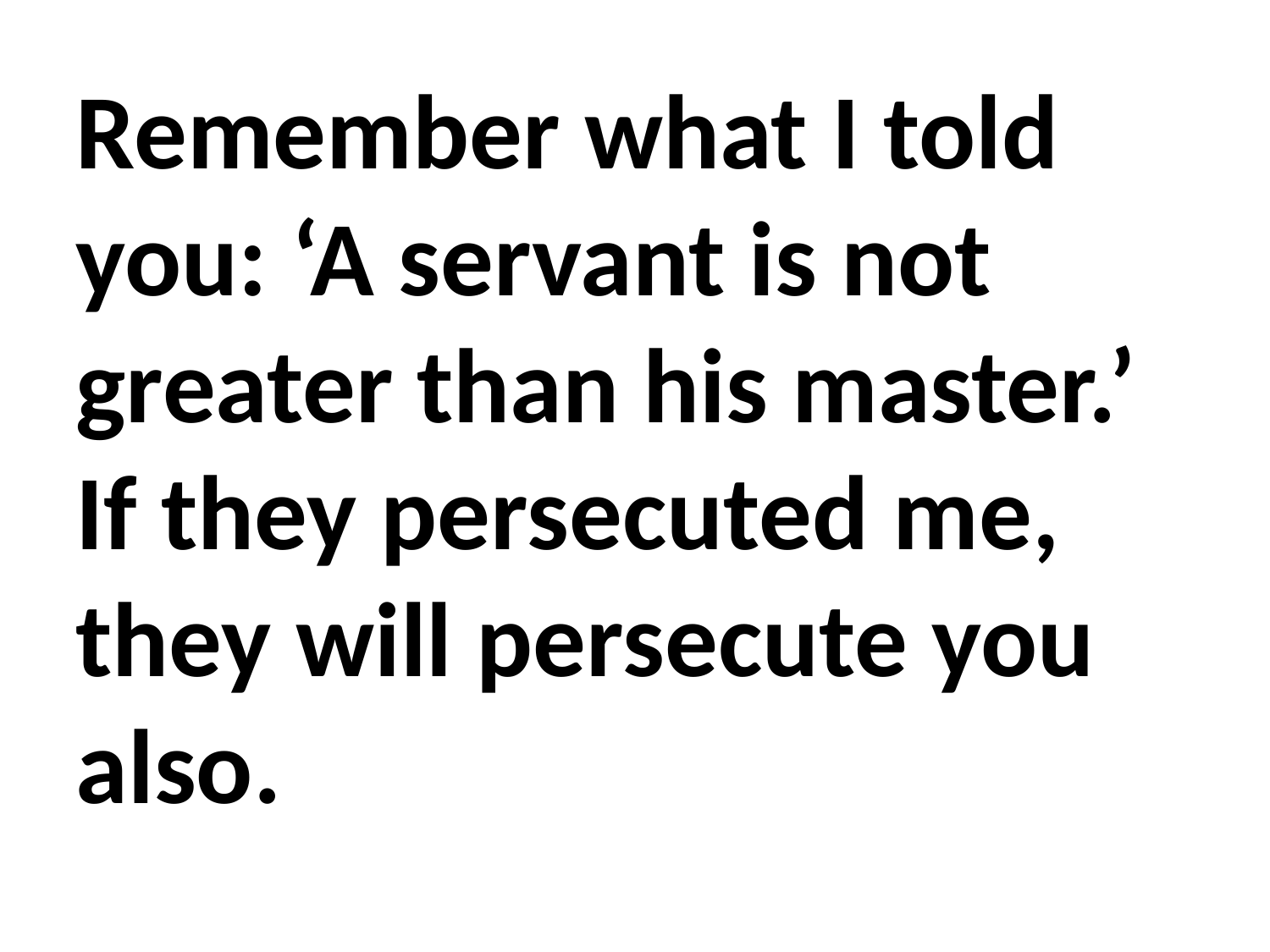

Remember what I told you: ‘A servant is not greater than his master.’  If they persecuted me, they will persecute you also.